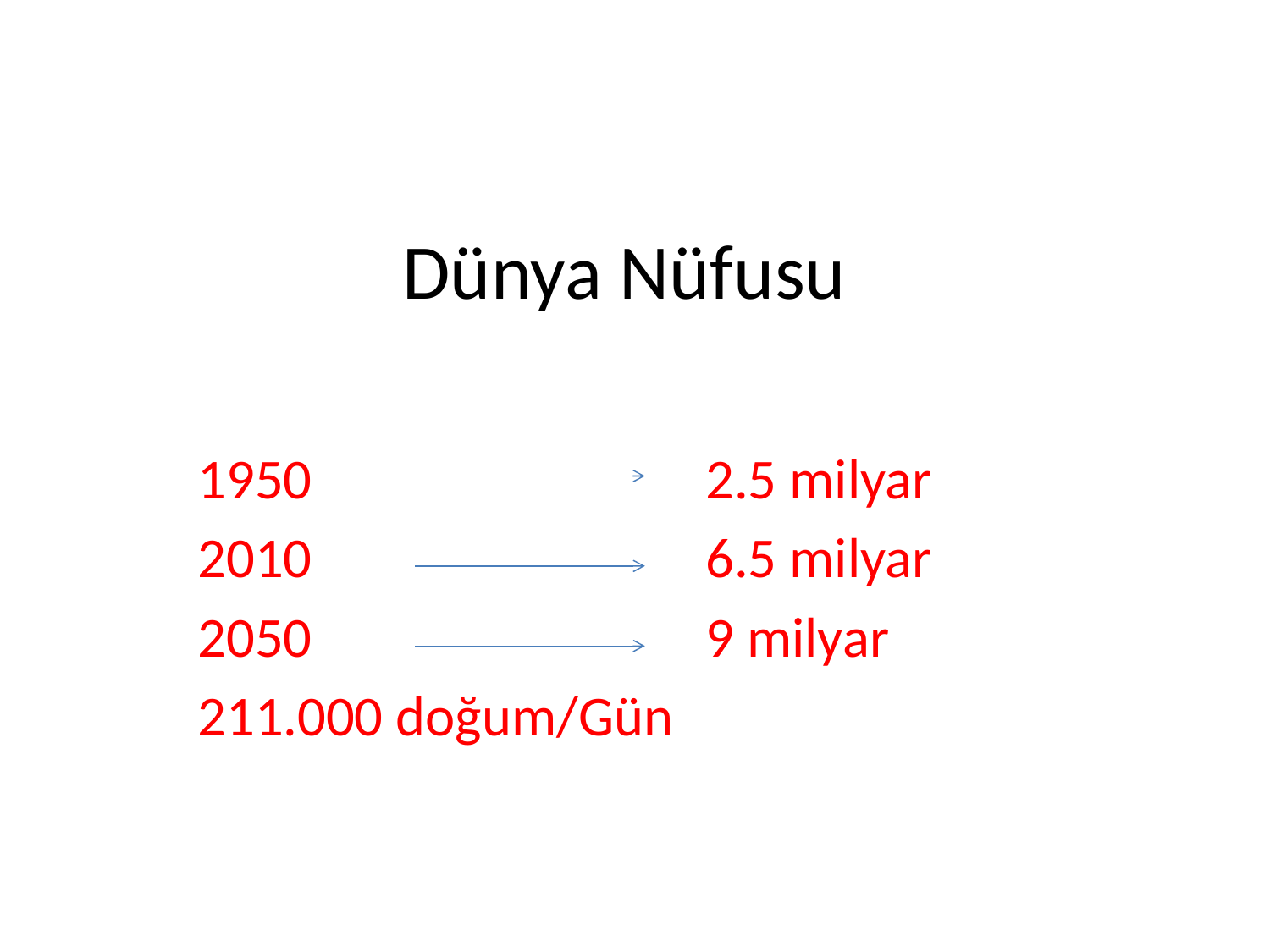

# Dünya Nüfusu
1950   			2.5 milyar
2010 			6.5 milyar
2050 			9 milyar
211.000 doğum/Gün